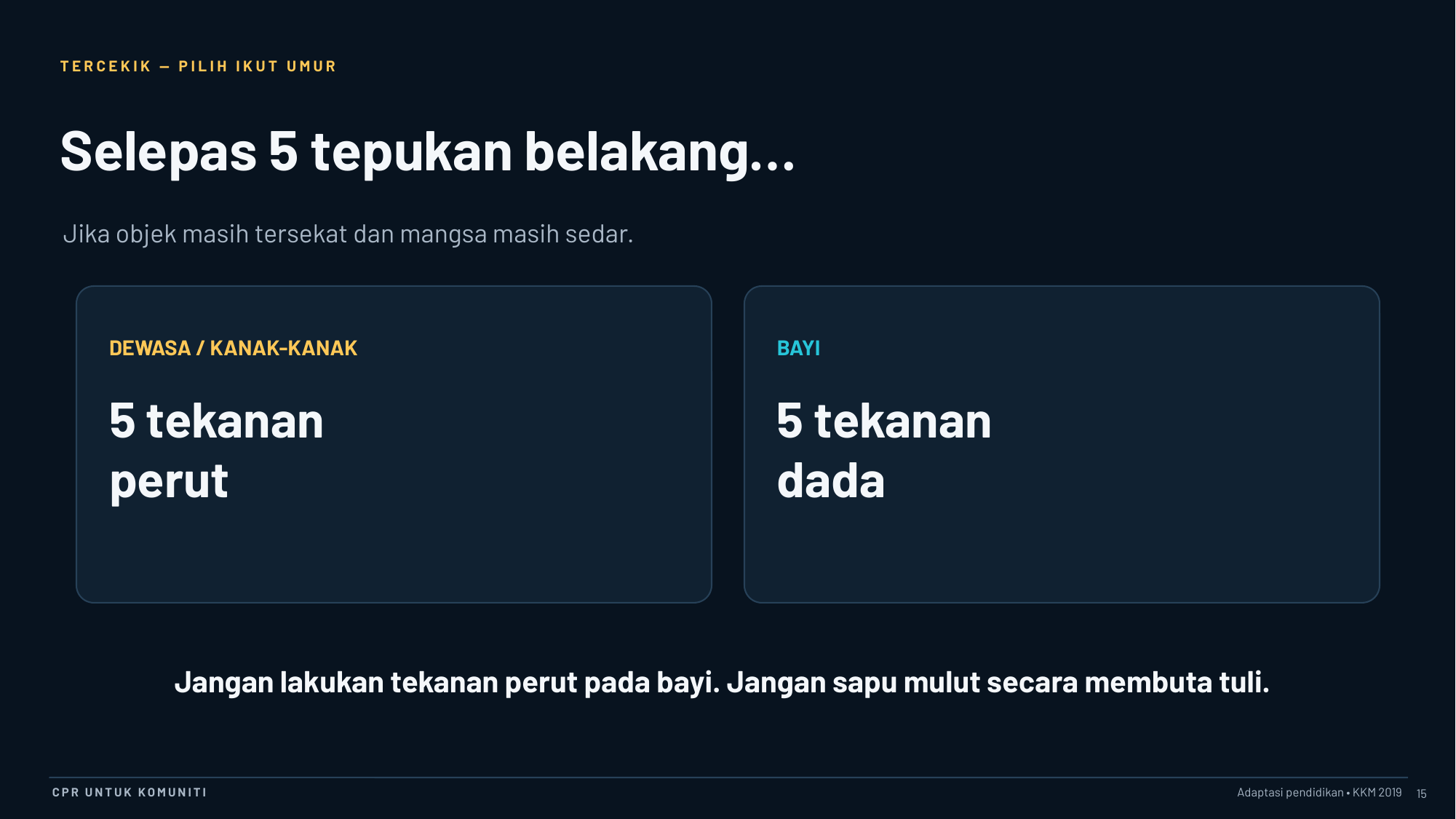

TERCEKIK — PILIH IKUT UMUR
Selepas 5 tepukan belakang…
Jika objek masih tersekat dan mangsa masih sedar.

DEWASA / KANAK-KANAK
BAYI
5 tekanan
perut
5 tekanan
dada
Jangan lakukan tekanan perut pada bayi. Jangan sapu mulut secara membuta tuli.
15